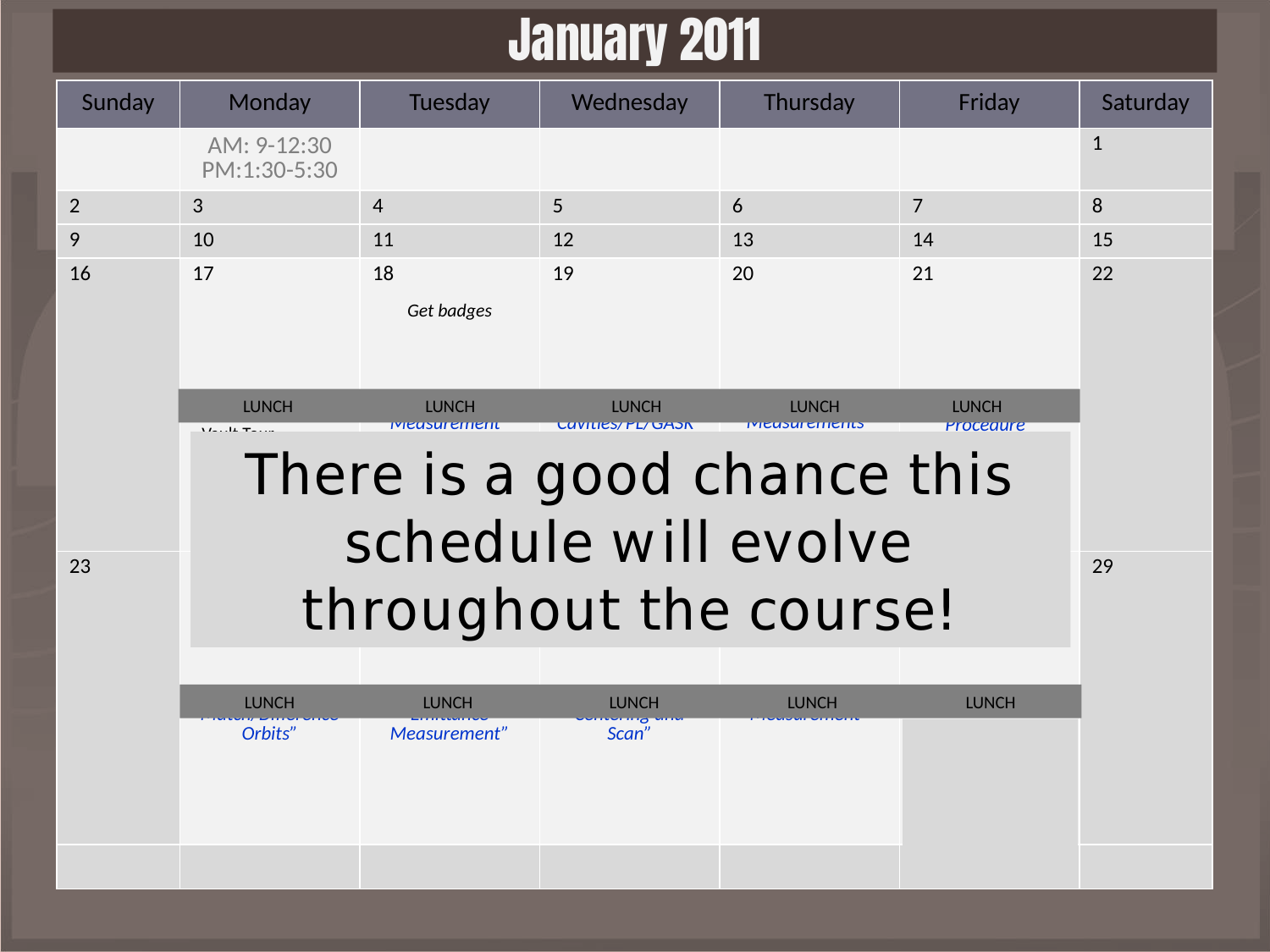

# January 2011
| Sunday | Monday | Tuesday | Wednesday | Thursday | Friday | Saturday |
| --- | --- | --- | --- | --- | --- | --- |
|  | AM: 9-12:30 PM:1:30-5:30 |  |  |  |  | 1 |
| 2 | 3 | 4 | 5 | 6 | 7 | 8 |
| 9 | 10 | 11 | 12 | 13 |  | 15 |
| 16 | 17 - Course Introduction - Lectures/Talks - Vault Tour | 18 Get badges “Beam Size Measurement” | 19 “Phasing Linac Cavities/PL/GASK” [Computer Lab: 7-8PM] | 20 “Bunch Length Measurements” | 21 “Miniphase Procedure” | 22 |
| 23 | 24 “Check Transverse Match/Difference Orbits” | 25 “Multislit Emittance Measurement” | 26 “Quadrupole Centering and Scan” | 27 “M55 Measurement” | 28 “Lasing” | 29 |
|  |  |  |  |  |  |  |
             LUNCH                                 LUNCH                                  LUNCH                                LUNCH                            LUNCH
There is a good chance this schedule will evolve throughout the course!
             LUNCH                                LUNCH                                  LUNCH                                LUNCH                                LUNCH